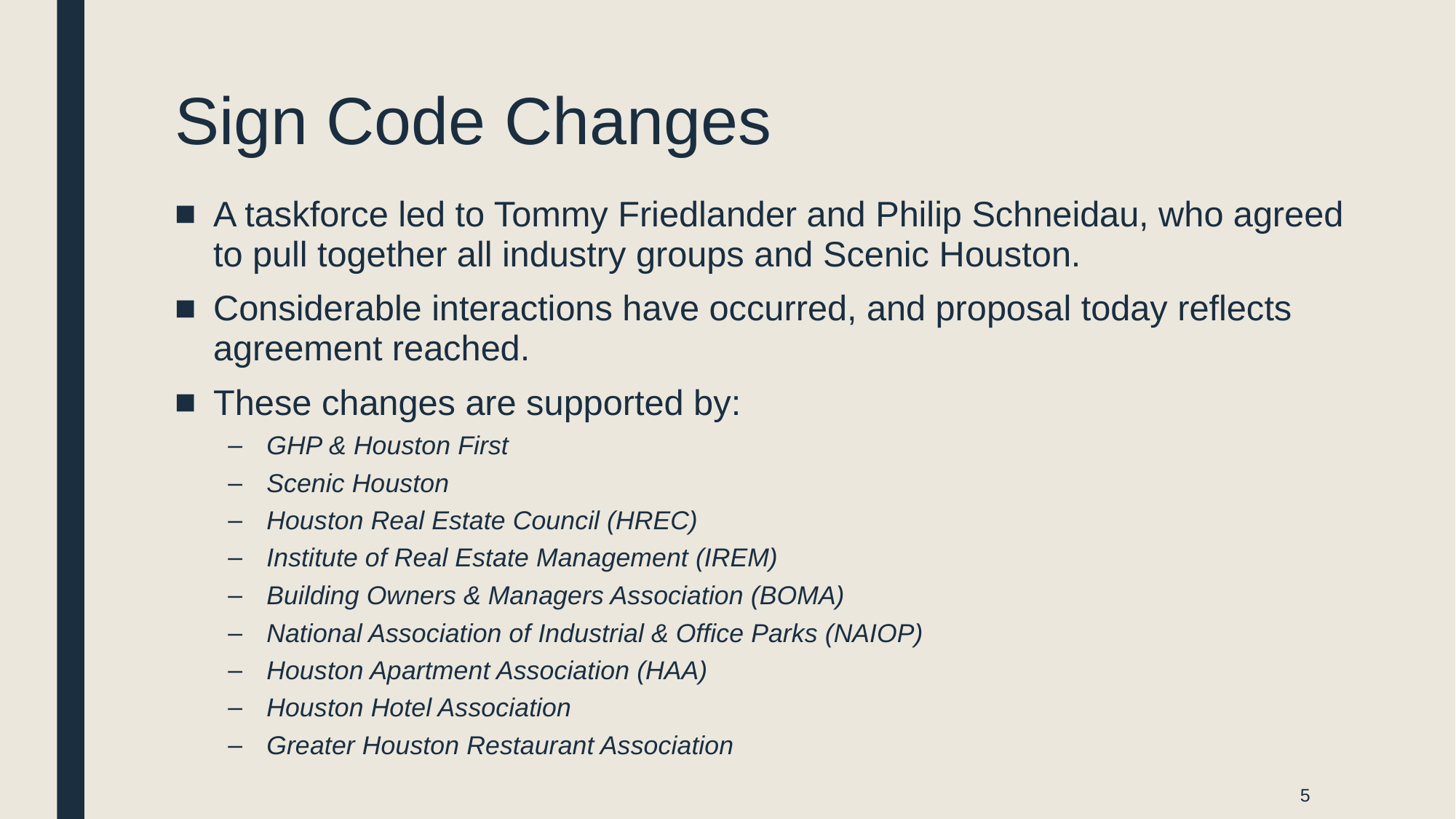

# Sign Code Changes
A taskforce led to Tommy Friedlander and Philip Schneidau, who agreed to pull together all industry groups and Scenic Houston.
Considerable interactions have occurred, and proposal today reflects agreement reached.
These changes are supported by:
GHP & Houston First
Scenic Houston
Houston Real Estate Council (HREC)
Institute of Real Estate Management (IREM)
Building Owners & Managers Association (BOMA)
National Association of Industrial & Office Parks (NAIOP)
Houston Apartment Association (HAA)
Houston Hotel Association
Greater Houston Restaurant Association
5